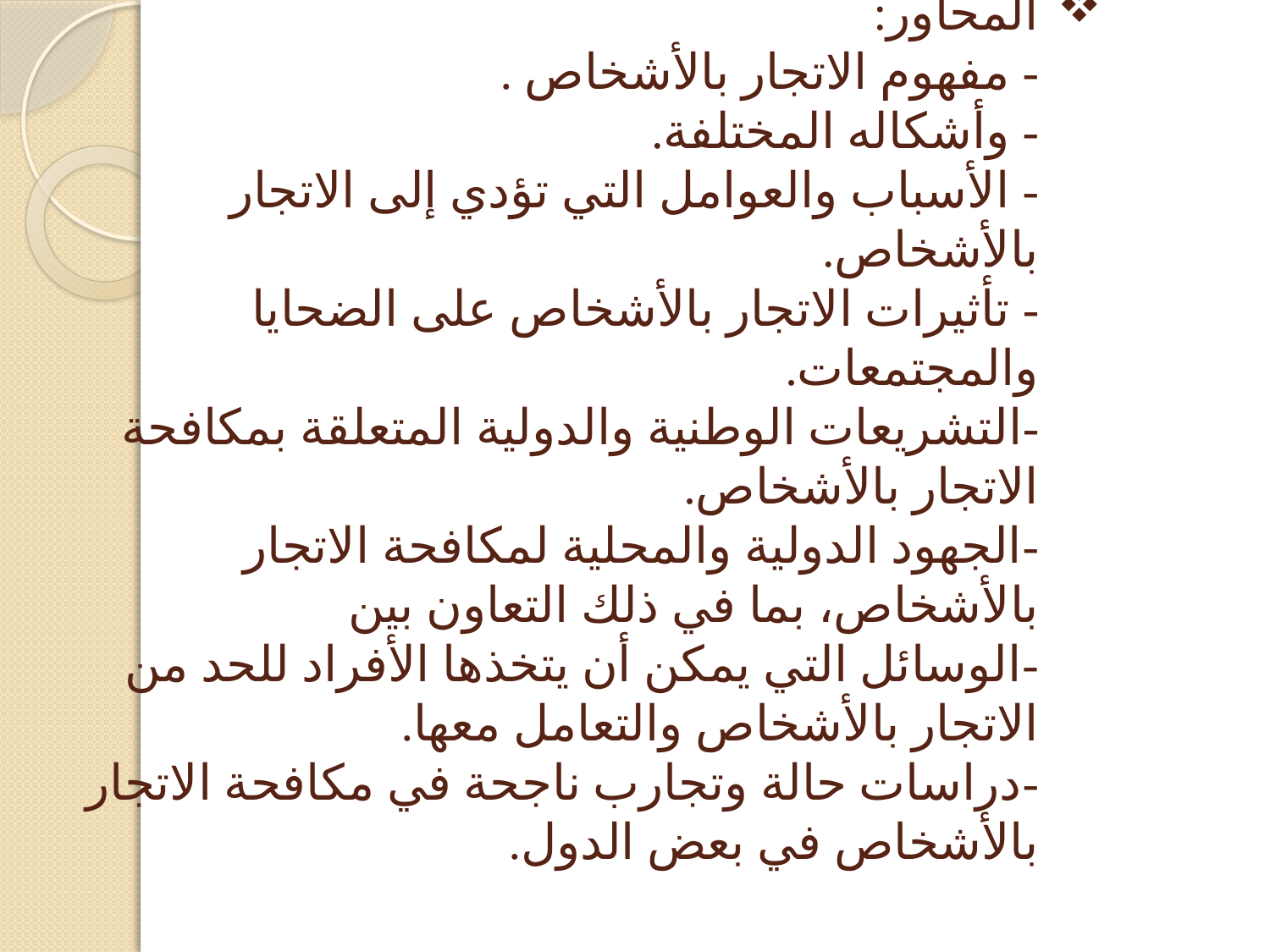

# المحاور: - مفهوم الاتجار بالأشخاص . - وأشكاله المختلفة. - الأسباب والعوامل التي تؤدي إلى الاتجار بالأشخاص. - تأثيرات الاتجار بالأشخاص على الضحايا والمجتمعات. -التشريعات الوطنية والدولية المتعلقة بمكافحة الاتجار بالأشخاص. -الجهود الدولية والمحلية لمكافحة الاتجار بالأشخاص، بما في ذلك التعاون بين -الوسائل التي يمكن أن يتخذها الأفراد للحد من الاتجار بالأشخاص والتعامل معها. -دراسات حالة وتجارب ناجحة في مكافحة الاتجار بالأشخاص في بعض الدول.